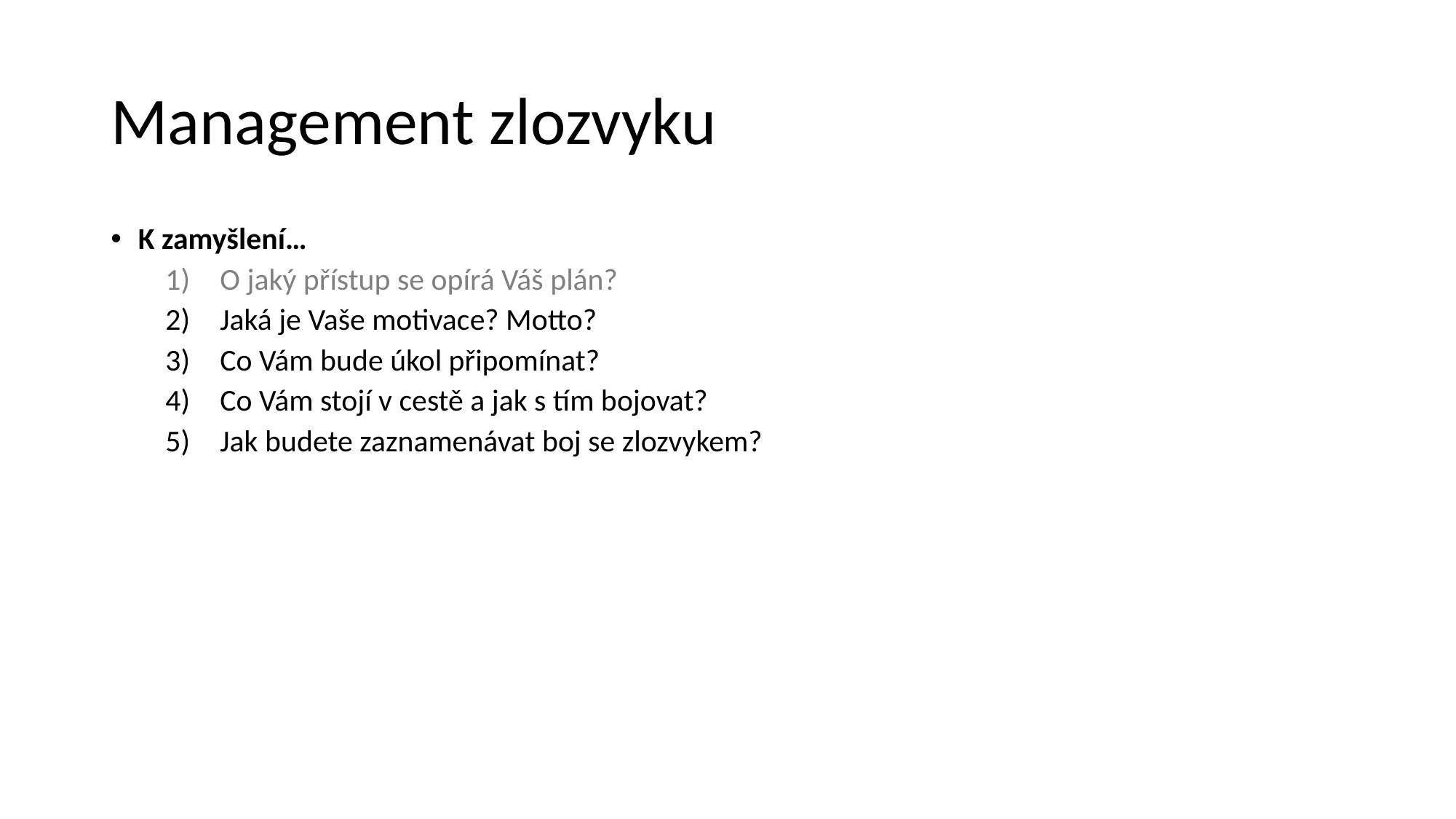

# Management zlozvyku
K zamyšlení…
O jaký přístup se opírá Váš plán?
Jaká je Vaše motivace? Motto?
Co Vám bude úkol připomínat?
Co Vám stojí v cestě a jak s tím bojovat?
Jak budete zaznamenávat boj se zlozvykem?